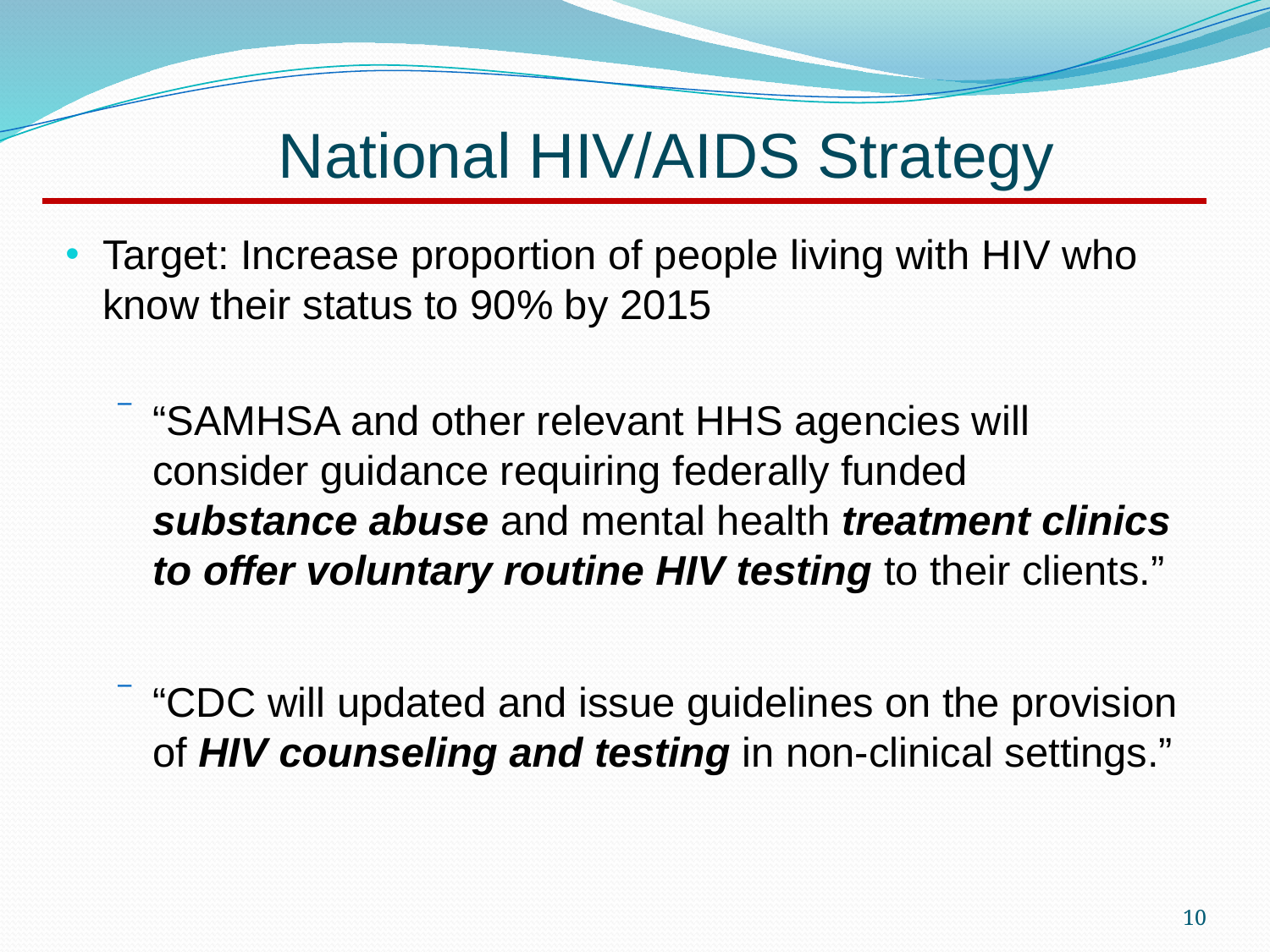

# National HIV/AIDS Strategy
Target: Increase proportion of people living with HIV who know their status to 90% by 2015

“SAMHSA and other relevant HHS agencies will consider guidance requiring federally funded substance abuse and mental health treatment clinics to offer voluntary routine HIV testing to their clients.”

“CDC will updated and issue guidelines on the provision of HIV counseling and testing in non-clinical settings.”

10